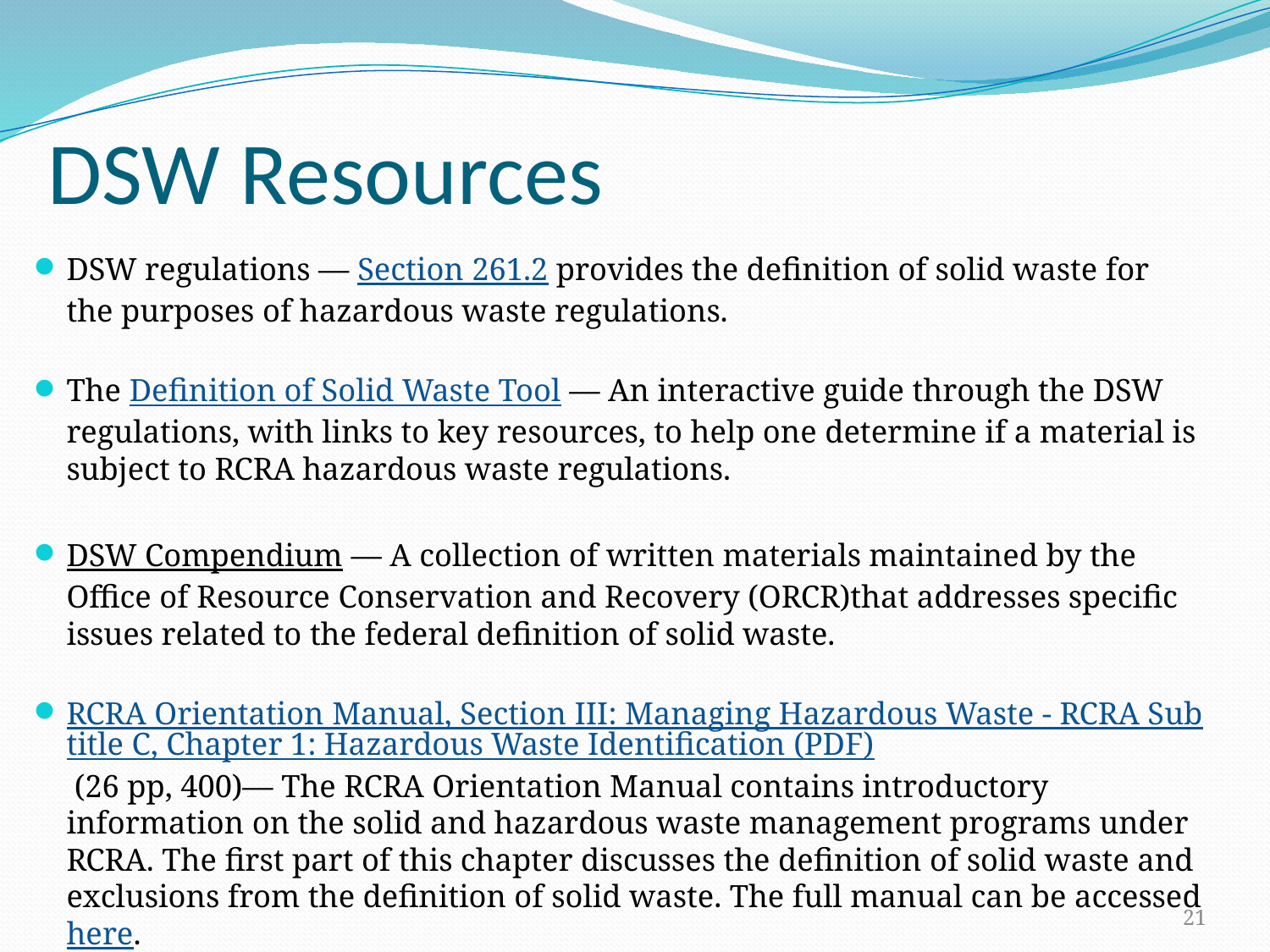

# DSW Resources
DSW regulations — Section 261.2 provides the definition of solid waste for the purposes of hazardous waste regulations.
The Definition of Solid Waste Tool — An interactive guide through the DSW regulations, with links to key resources, to help one determine if a material is subject to RCRA hazardous waste regulations.

DSW Compendium — A collection of written materials maintained by the Office of Resource Conservation and Recovery (ORCR)that addresses specific issues related to the federal definition of solid waste.
RCRA Orientation Manual, Section III: Managing Hazardous Waste - RCRA Subtitle C, Chapter 1: Hazardous Waste Identification (PDF) (26 pp, 400)— The RCRA Orientation Manual contains introductory information on the solid and hazardous waste management programs under RCRA. The first part of this chapter discusses the definition of solid waste and exclusions from the definition of solid waste. The full manual can be accessed here.
21